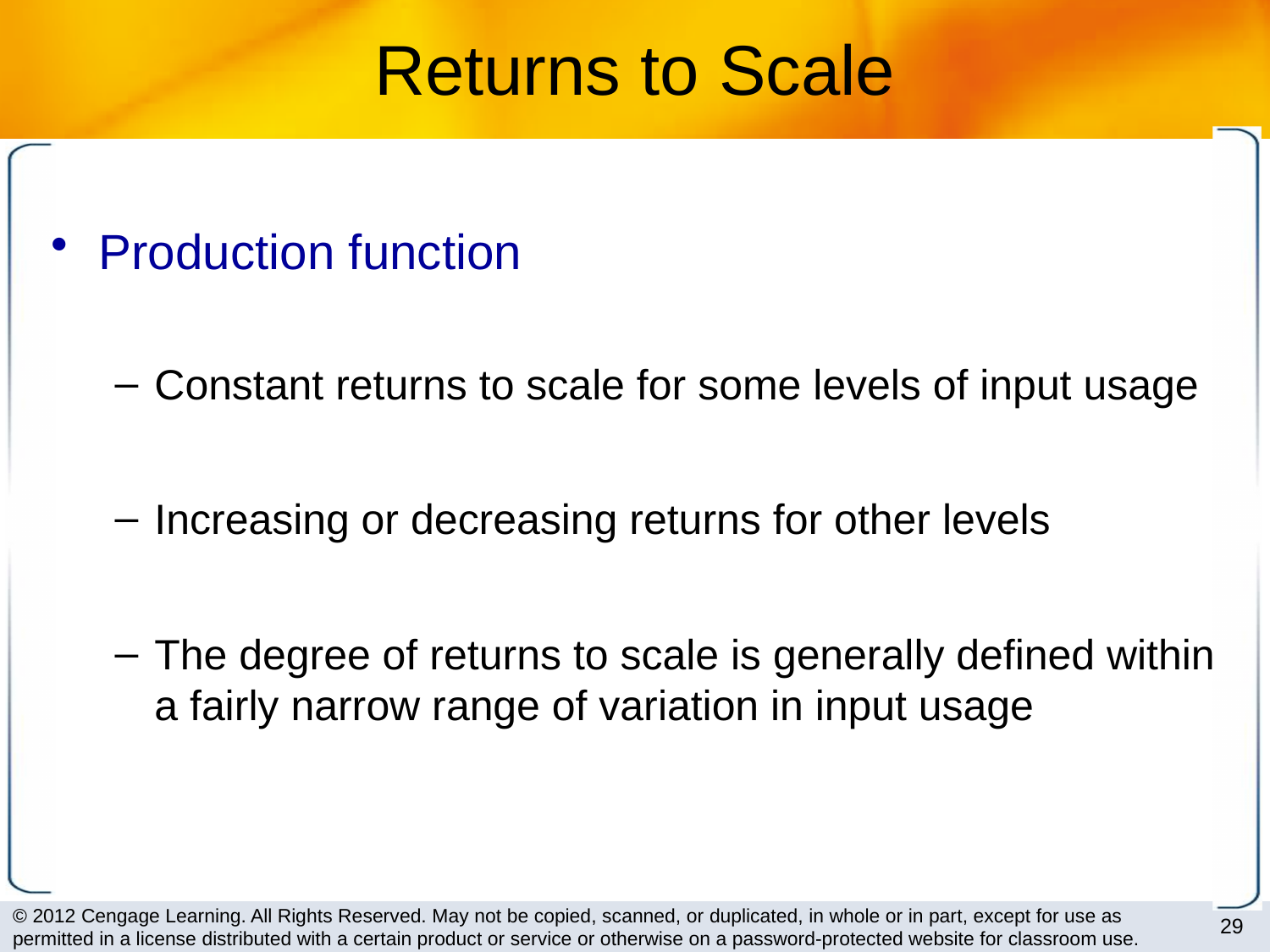

# Returns to Scale

Production function

Constant returns to scale for some levels of input usage

Increasing or decreasing returns for other levels

The degree of returns to scale is generally defined within a fairly narrow range of variation in input usage
29
© 2012 Cengage Learning. All Rights Reserved. May not be copied, scanned, or duplicated, in whole or in part, except for use as permitted in a license distributed with a certain product or service or otherwise on a password-protected website for classroom use.